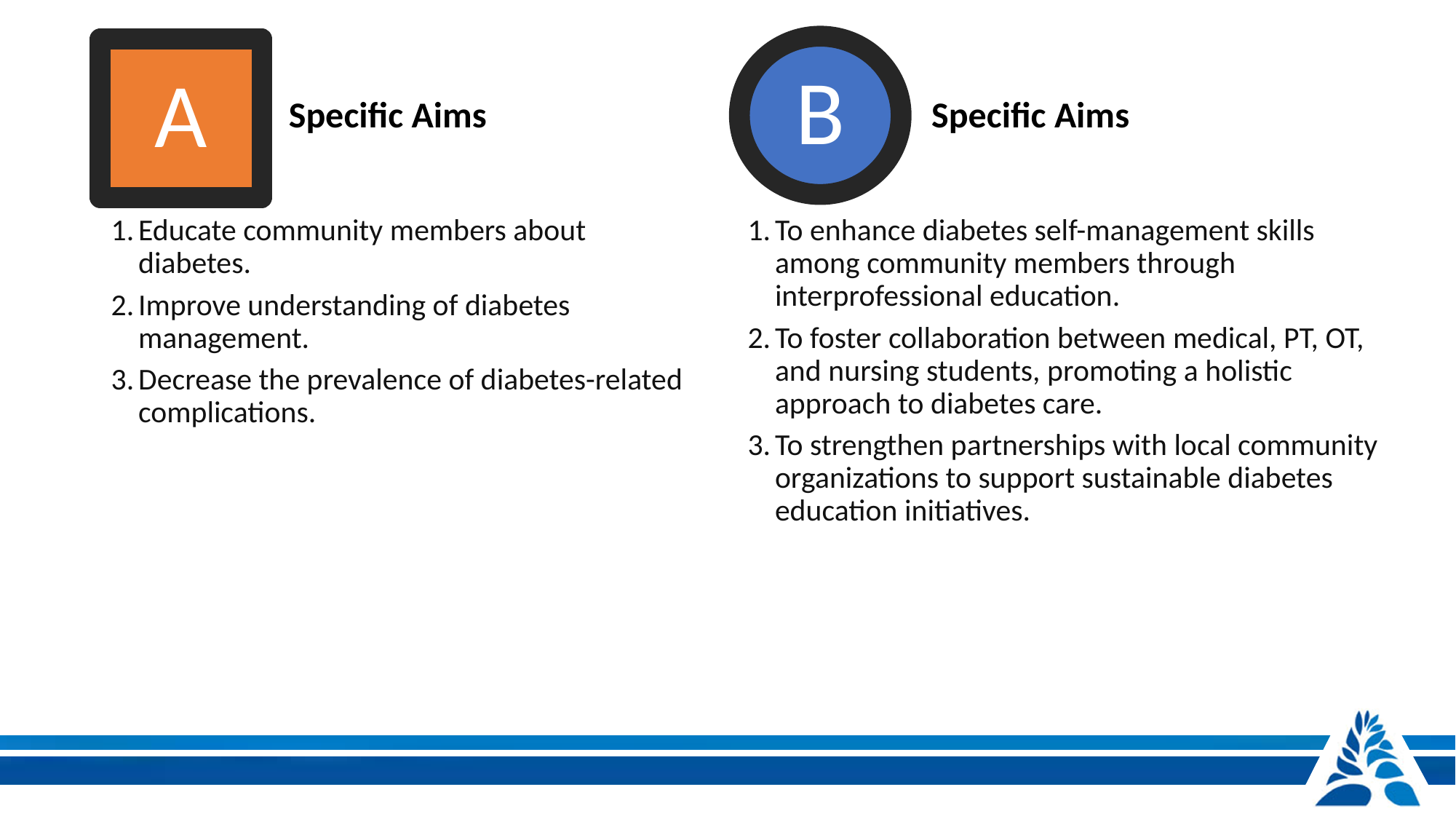

B
# A
                        Specific Aims
                         Specific Aims
Educate community members about diabetes.
Improve understanding of diabetes management.
Decrease the prevalence of diabetes-related complications.

To enhance diabetes self-management skills among community members through interprofessional education.
To foster collaboration between medical, PT, OT, and nursing students, promoting a holistic approach to diabetes care.
To strengthen partnerships with local community organizations to support sustainable diabetes education initiatives.